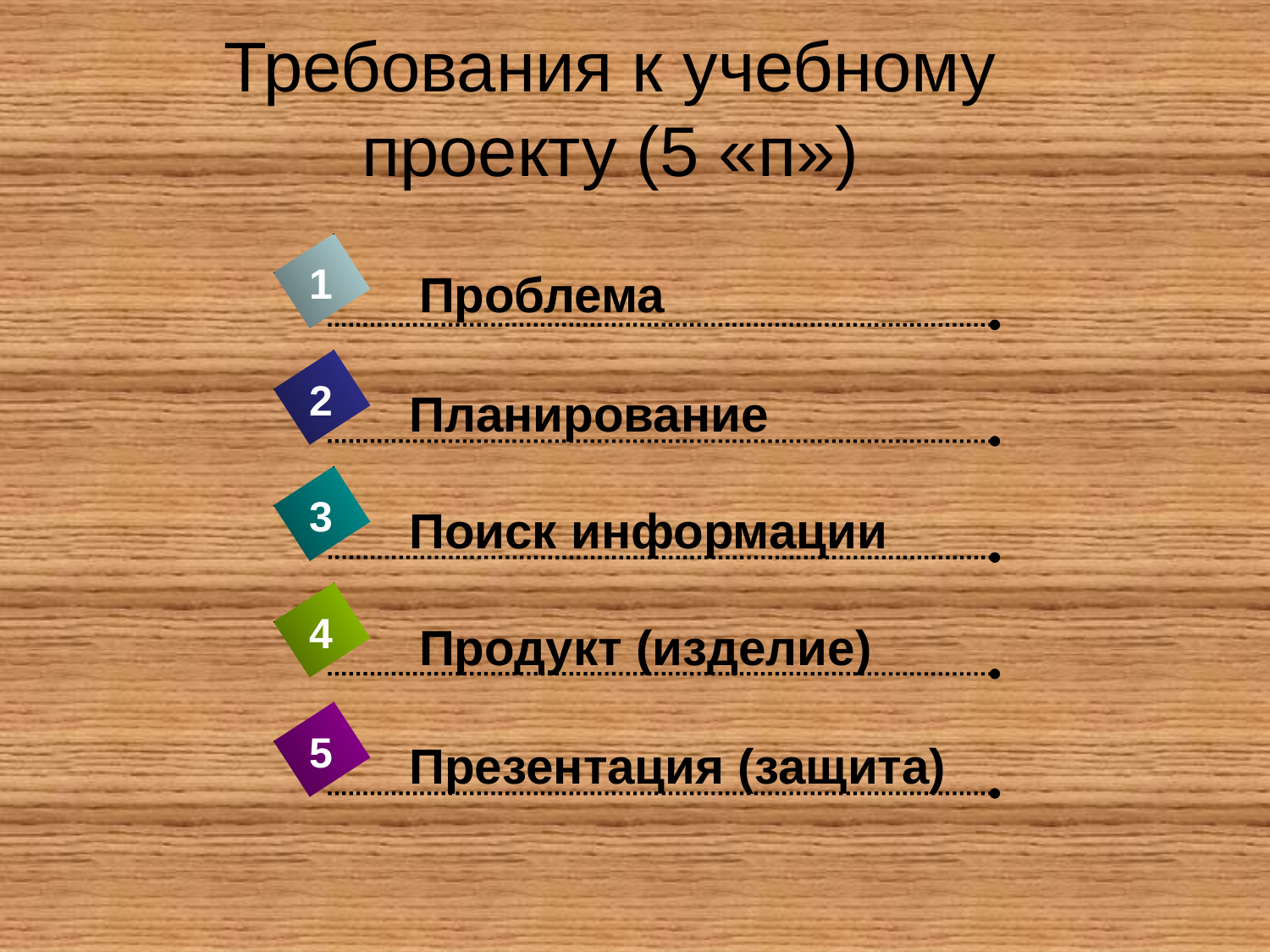

# Требования к учебному проекту (5 «п»)

1
Проблема

2
Планирование

3
Поиск информации

4
Продукт (изделие)

5
Презентация (защита)